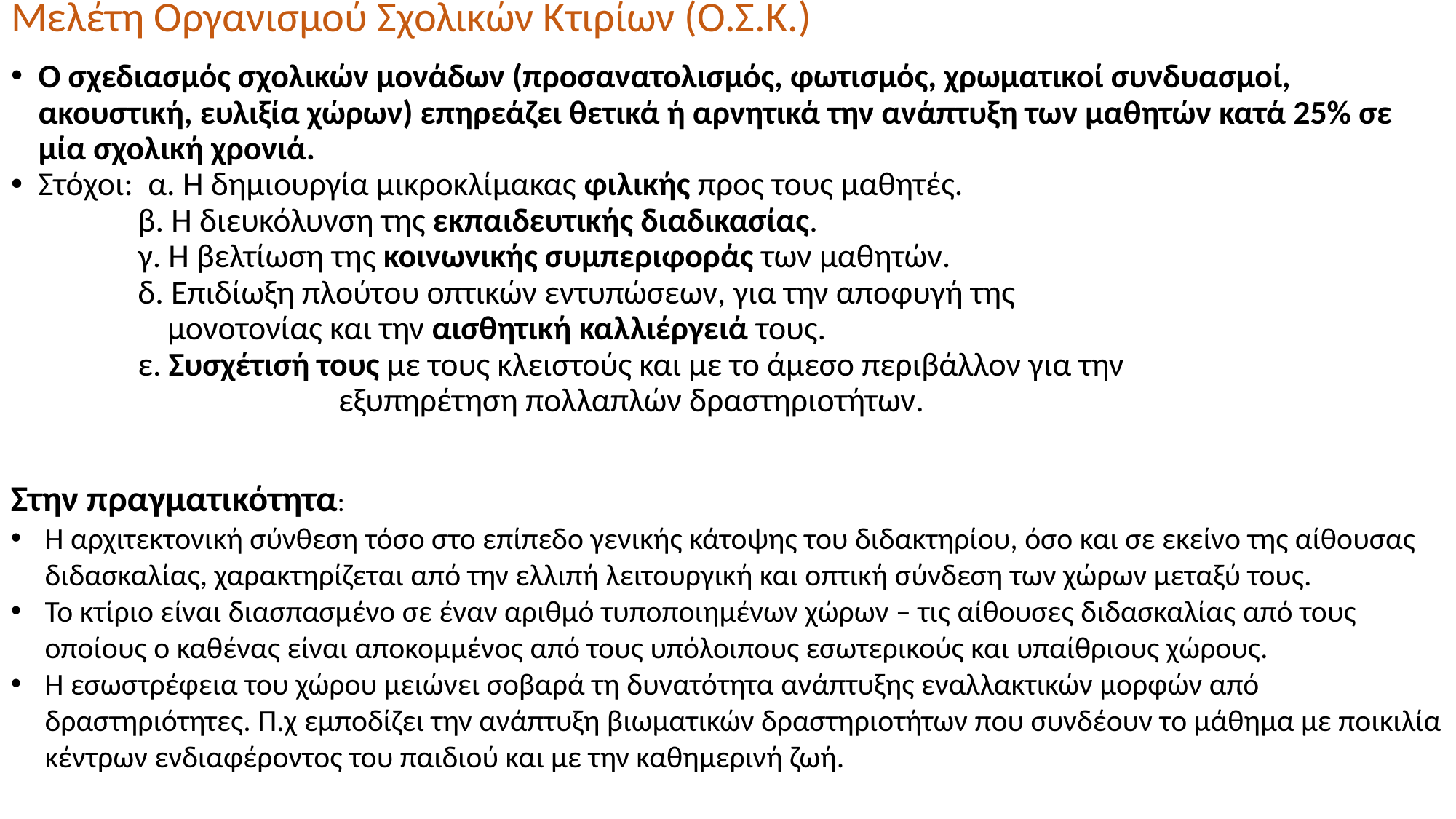

# Μελέτη Οργανισμού Σχολικών Κτιρίων (Ο.Σ.Κ.)
Ο σχεδιασμός σχολικών μονάδων (προσανατολισμός, φωτισμός, χρωματικοί συνδυασμοί, ακουστική, ευλιξία χώρων) επηρεάζει θετικά ή αρνητικά την ανάπτυξη των μαθητών κατά 25% σε μία σχολική χρονιά.
Στόχοι:  α. Η δημιουργία μικροκλίμακας φιλικής προς τους μαθητές.
                 β. Η διευκόλυνση της εκπαιδευτικής διαδικασίας.
                 γ. Η βελτίωση της κοινωνικής συμπεριφοράς των μαθητών.
                 δ. Επιδίωξη πλούτου οπτικών εντυπώσεων, για την αποφυγή της
                     μονοτονίας και την αισθητική καλλιέργειά τους.
                 ε. Συσχέτισή τους με τους κλειστούς και με το άμεσο περιβάλλον για την       						εξυπηρέτηση πολλαπλών δραστηριοτήτων.

Στην πραγματικότητα:
Η αρχιτεκτονική σύνθεση τόσο στο επίπεδο γενικής κάτοψης του διδακτηρίου, όσο και σε εκείνο της αίθουσας διδασκαλίας, χαρακτηρίζεται από την ελλιπή λειτουργική και οπτική σύνδεση των χώρων μεταξύ τους.
Το κτίριο είναι διασπασμένο σε έναν αριθμό τυποποιημένων χώρων – τις αίθουσες διδασκαλίας από τους οποίους ο καθένας είναι αποκομμένος από τους υπόλοιπους εσωτερικούς και υπαίθριους χώρους.
Η εσωστρέφεια του χώρου μειώνει σοβαρά τη δυνατότητα ανάπτυξης εναλλακτικών μορφών από δραστηριότητες. Π.χ εμποδίζει την ανάπτυξη βιωματικών δραστηριοτήτων που συνδέουν το μάθημα με ποικιλία κέντρων ενδιαφέροντος του παιδιού και με την καθημερινή ζωή.